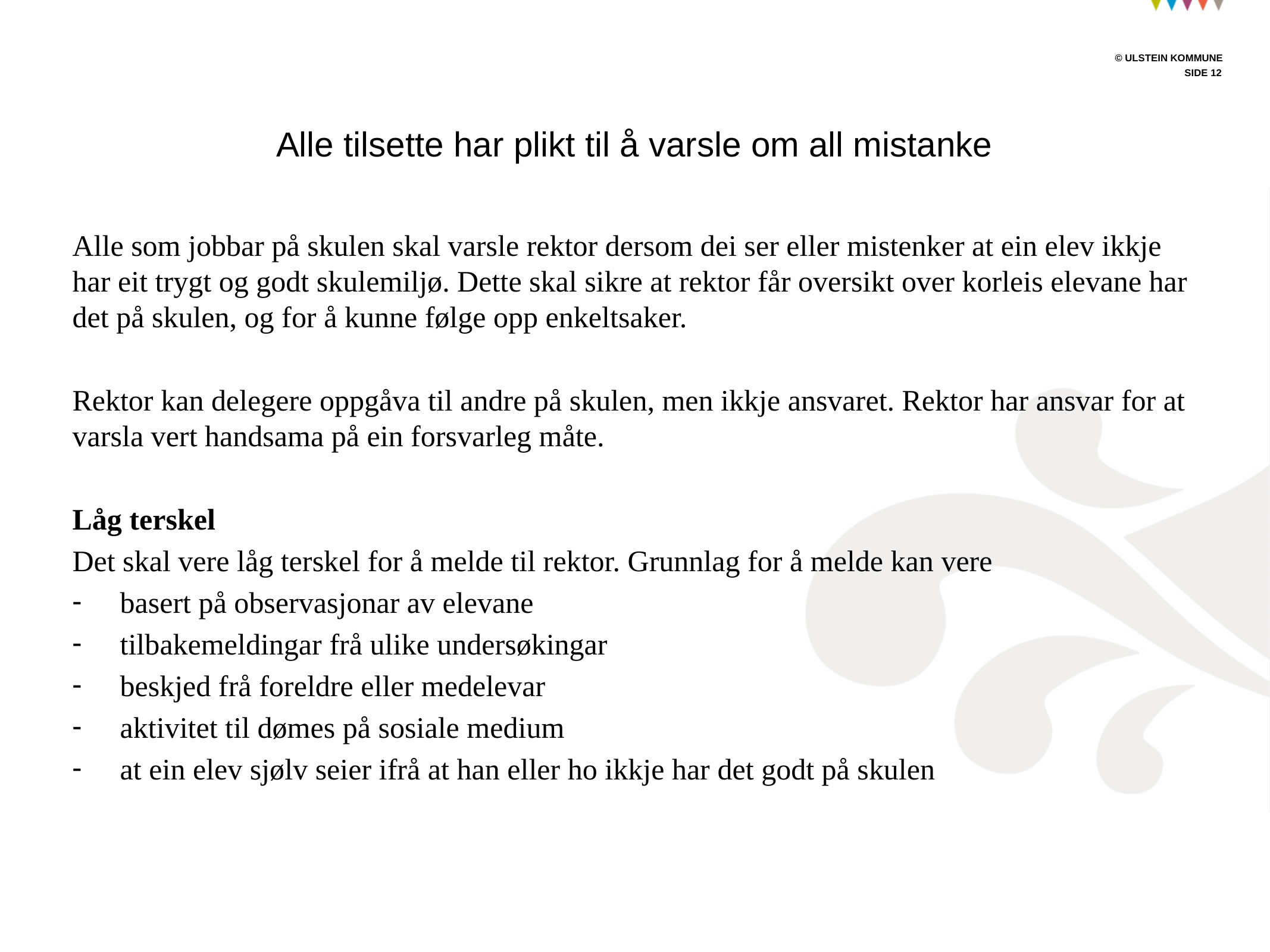

# Alle tilsette har plikt til å varsle om all mistanke
Alle som jobbar på skulen skal varsle rektor dersom dei ser eller mistenker at ein elev ikkje har eit trygt og godt skulemiljø. Dette skal sikre at rektor får oversikt over korleis elevane har det på skulen, og for å kunne følge opp enkeltsaker.

Rektor kan delegere oppgåva til andre på skulen, men ikkje ansvaret. Rektor har ansvar for at varsla vert handsama på ein forsvarleg måte.

Låg terskel
Det skal vere låg terskel for å melde til rektor. Grunnlag for å melde kan vere
basert på observasjonar av elevane
tilbakemeldingar frå ulike undersøkingar
beskjed frå foreldre eller medelevar
aktivitet til dømes på sosiale medium
at ein elev sjølv seier ifrå at han eller ho ikkje har det godt på skulen